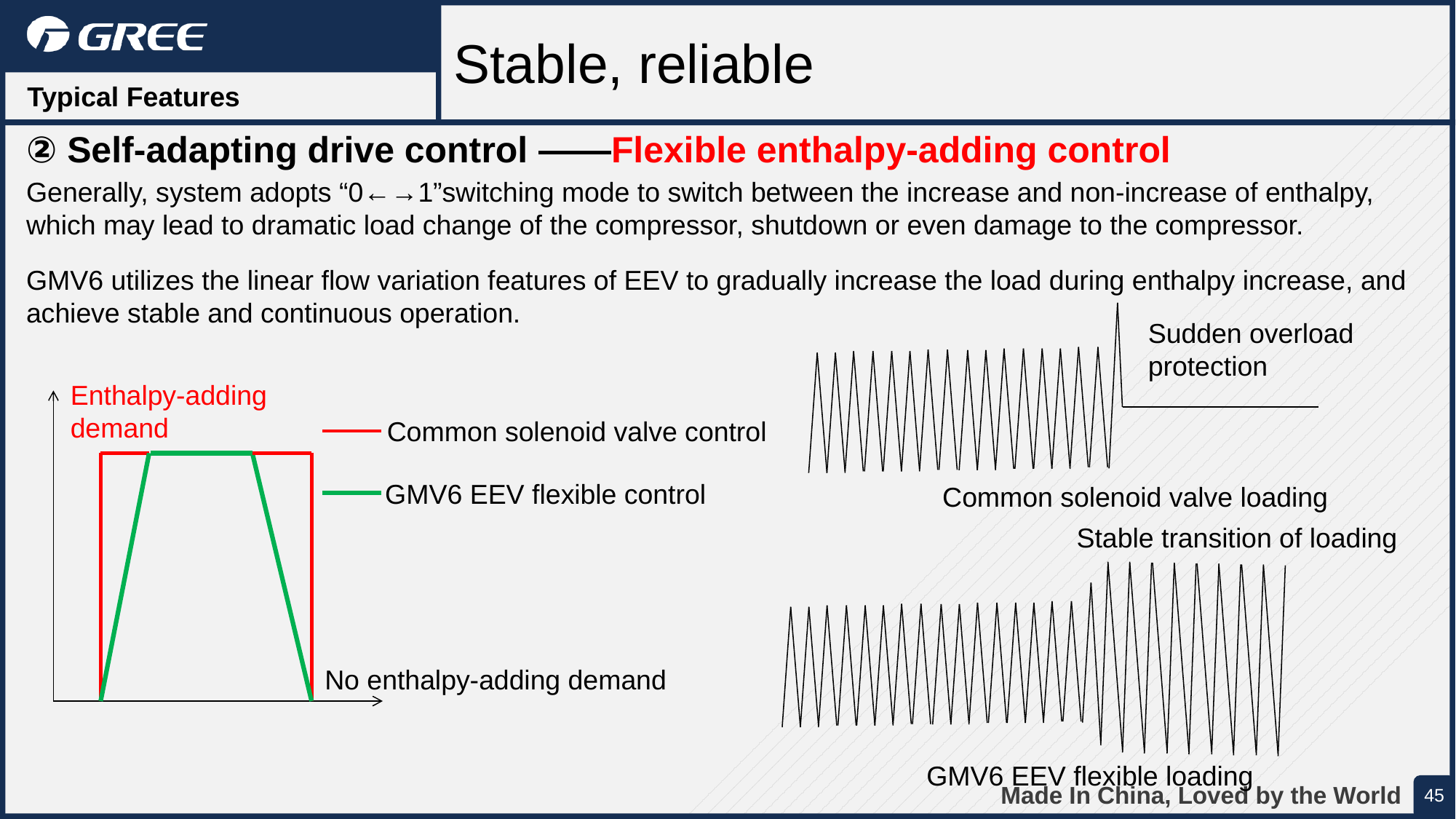

Stable, reliable
Typical Features
② Self-adapting drive control ——Flexible enthalpy-adding control
Generally, system adopts “0←→1”switching mode to switch between the increase and non-increase of enthalpy, which may lead to dramatic load change of the compressor, shutdown or even damage to the compressor.
GMV6 utilizes the linear flow variation features of EEV to gradually increase the load during enthalpy increase, and achieve stable and continuous operation.
Sudden overload
protection
Common solenoid valve loading
Enthalpy-adding demand
Common solenoid valve control
GMV6 EEV flexible control
No enthalpy-adding demand
Stable transition of loading
GMV6 EEV flexible loading